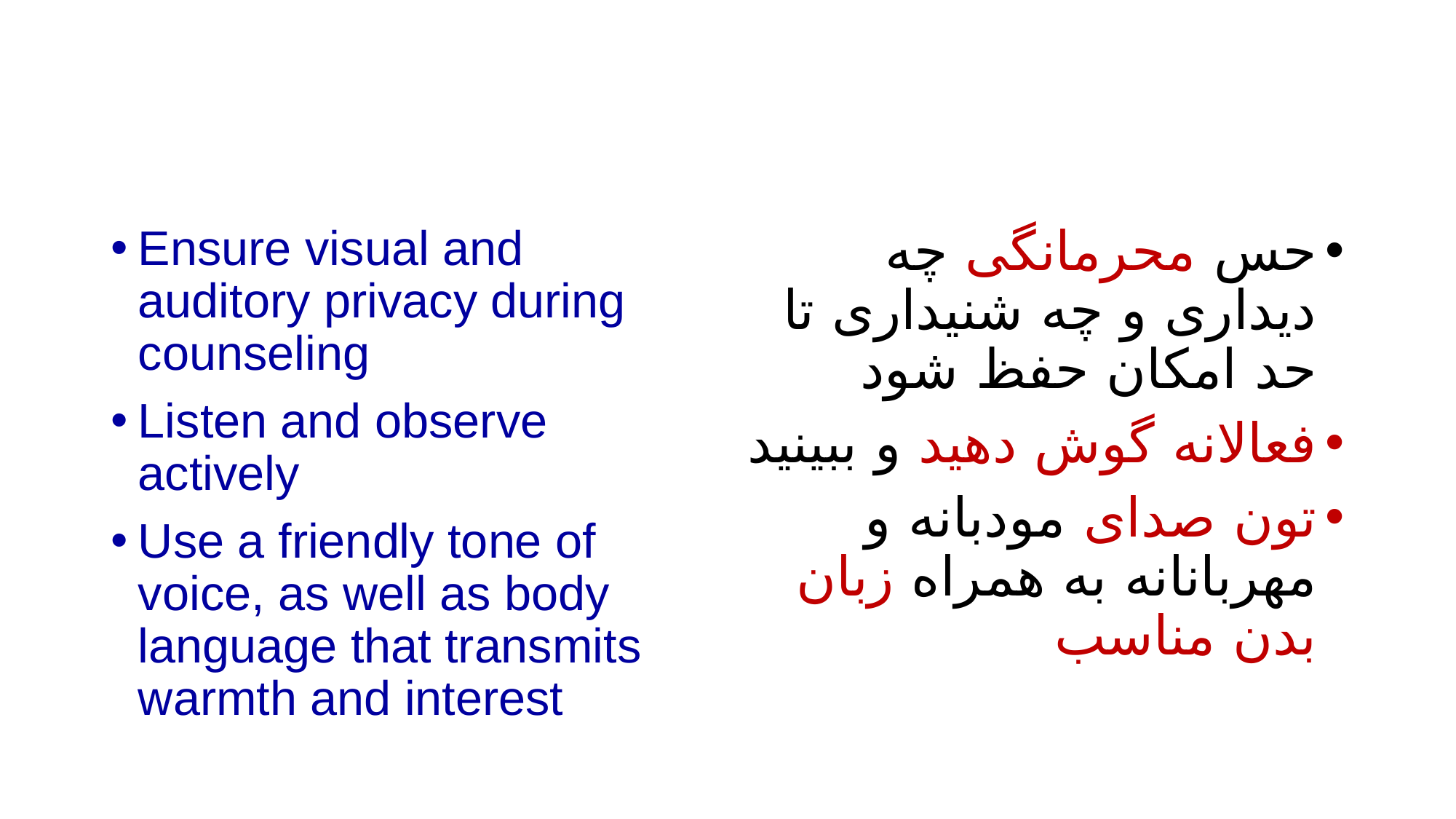

#
Ensure visual and auditory privacy during counseling
Listen and observe actively
Use a friendly tone of voice, as well as body language that transmits warmth and interest

حس محرمانگی چه دیداری و چه شنیداری تا حد امکان حفظ شود
فعالانه گوش دهید و ببینید
تون صدای مودبانه و مهربانانه به همراه زبان بدن مناسب